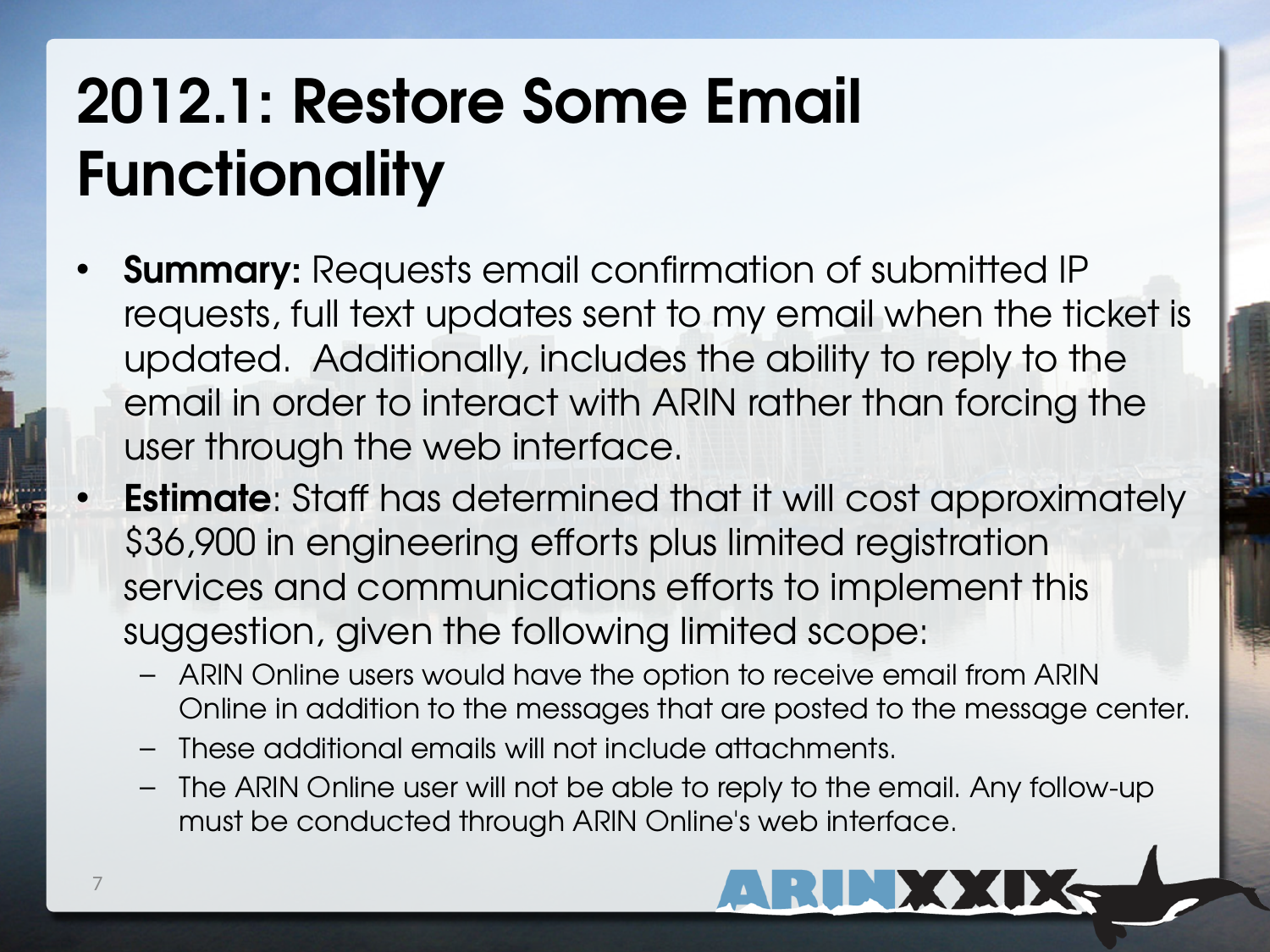

# 2012.1: Restore Some Email Functionality
Summary: Requests email confirmation of submitted IP requests, full text updates sent to my email when the ticket is updated.  Additionally, includes the ability to reply to the email in order to interact with ARIN rather than forcing the user through the web interface.
Estimate: Staff has determined that it will cost approximately $36,900 in engineering efforts plus limited registration services and communications efforts to implement this suggestion, given the following limited scope:
ARIN Online users would have the option to receive email from ARIN Online in addition to the messages that are posted to the message center.
These additional emails will not include attachments.
The ARIN Online user will not be able to reply to the email. Any follow-up must be conducted through ARIN Online's web interface.

7